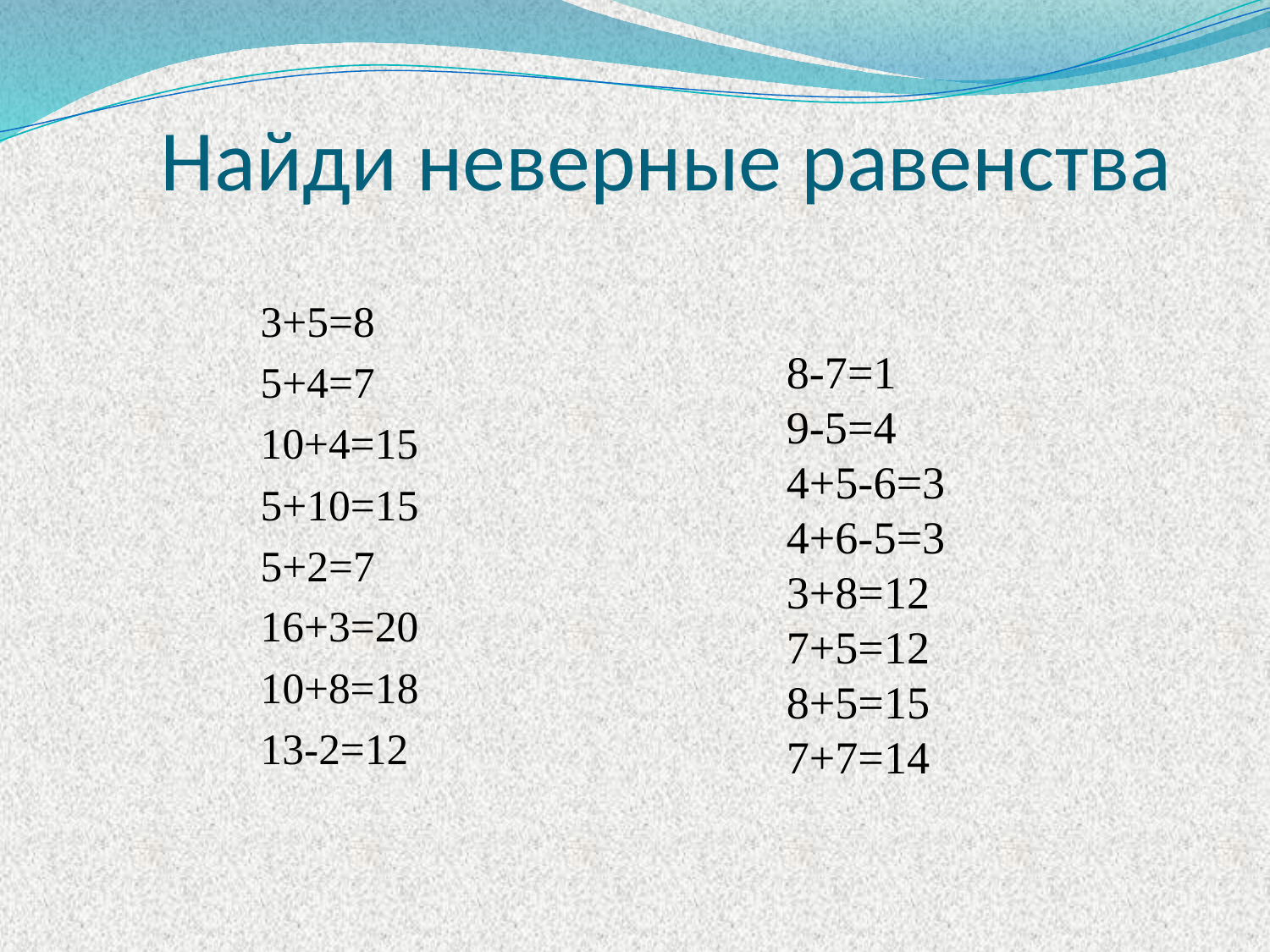

# Найди неверные равенства
3+5=8
5+4=7
10+4=15
5+10=15
5+2=7
16+3=20
10+8=18
13-2=12

8-7=1
9-5=4
4+5-6=3
4+6-5=3
3+8=12
7+5=12
8+5=15
7+7=14